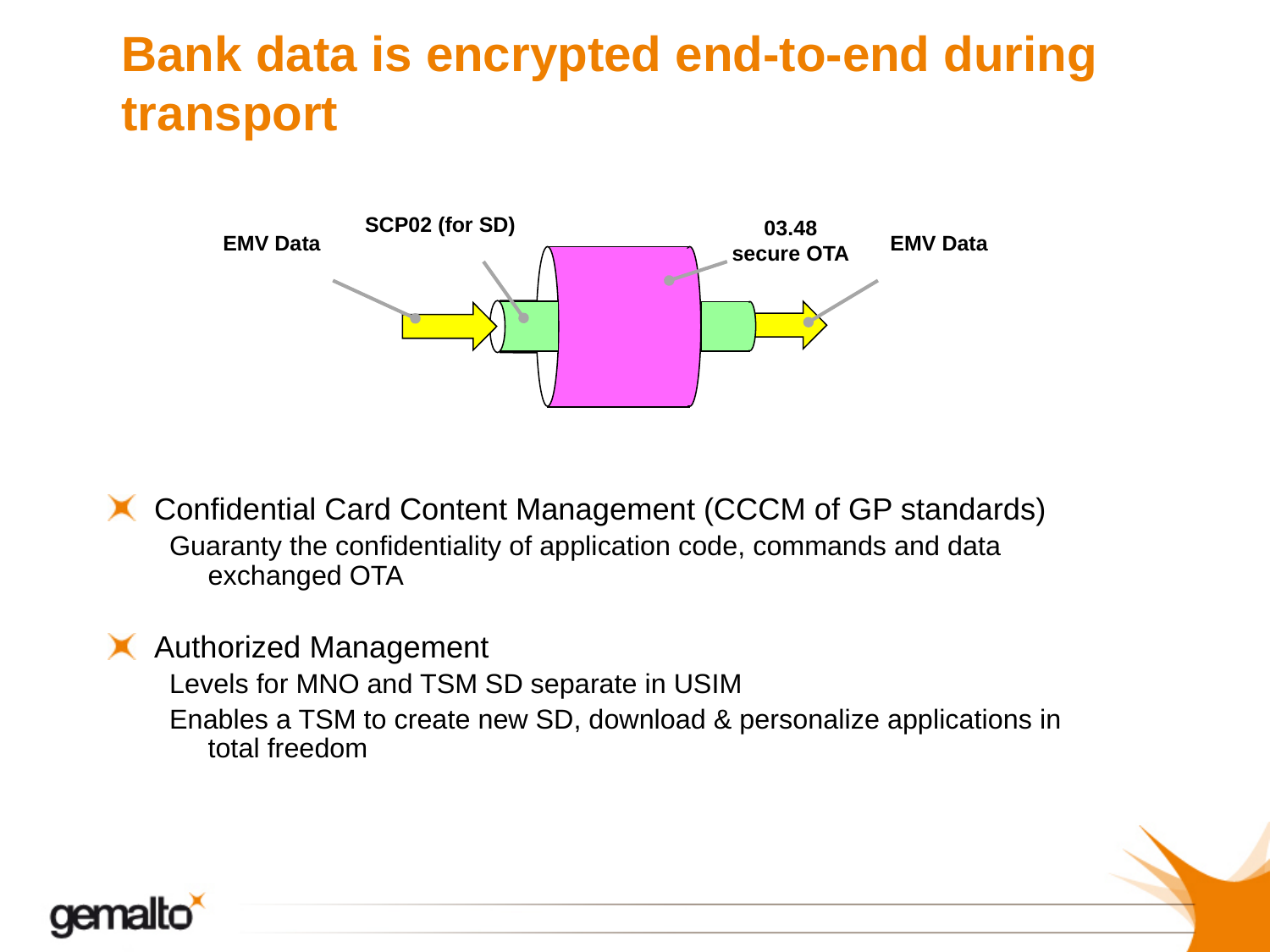

# Bank data is encrypted end-to-end during transport
SCP02 (for SD)
03.48 secure OTA
EMV Data
EMV Data

Confidential Card Content Management (CCCM of GP standards)
Guaranty the confidentiality of application code, commands and data exchanged OTA

Authorized Management
Levels for MNO and TSM SD separate in USIM
Enables a TSM to create new SD, download & personalize applications in total freedom